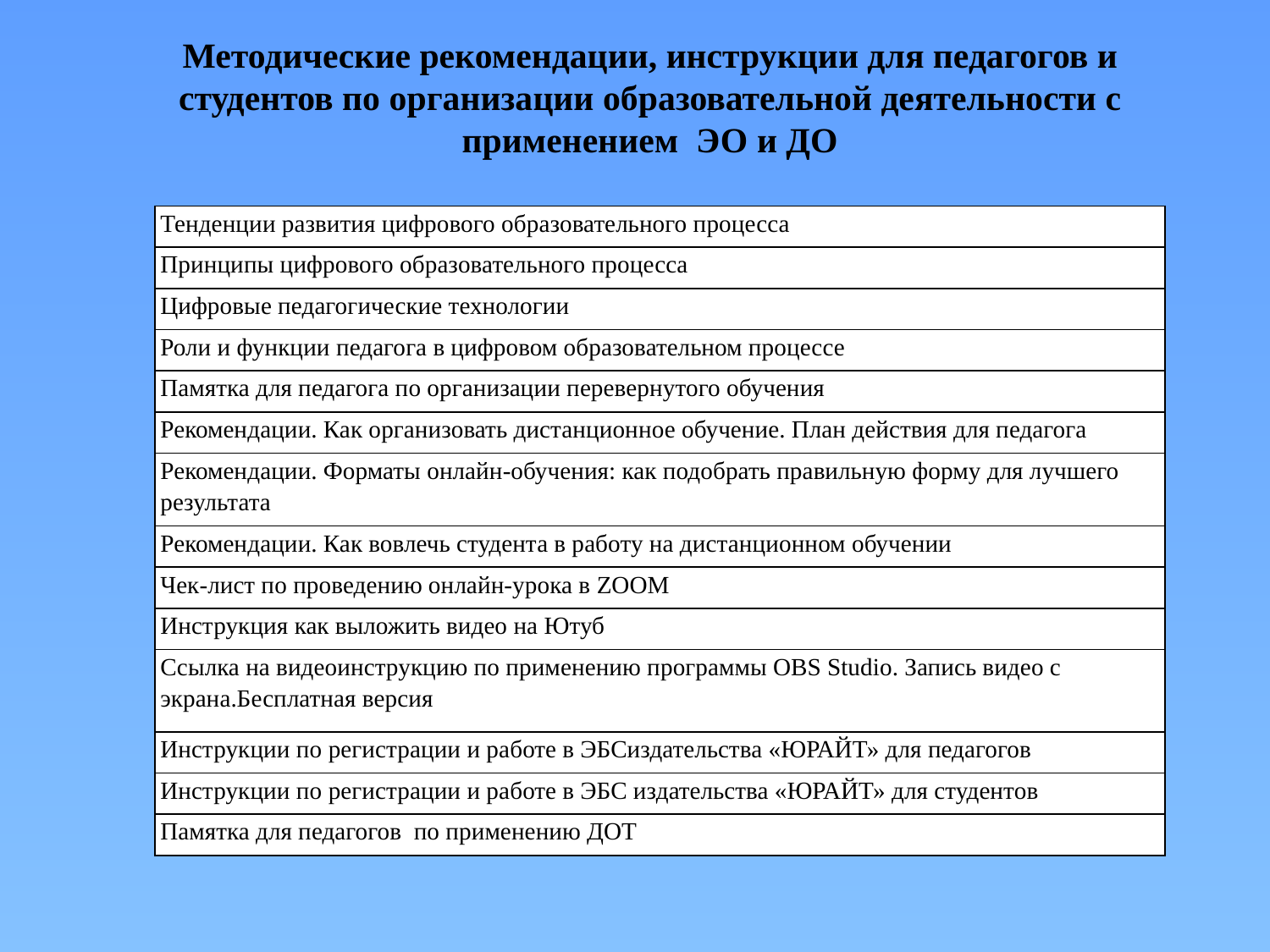

Методические рекомендации, инструкции для педагогов и студентов по организации образовательной деятельности с применением  ЭО и ДО
| Тенденции развития цифрового образовательного процесса |
| --- |
| Принципы цифрового образовательного процесса |
| Цифровые педагогические технологии |
| Роли и функции педагога в цифровом образовательном процессе |
| Памятка для педагога по организации перевернутого обучения |
| Рекомендации. Как организовать дистанционное обучение. План действия для педагога |
| Рекомендации. Форматы онлайн-обучения: как подобрать правильную форму для лучшего результата |
| Рекомендации. Как вовлечь студента в работу на дистанционном обучении |
| Чек-лист по проведению онлайн-урока в ZOOM |
| Инструкция как выложить видео на Ютуб |
| Ссылка на видеоинструкцию по применению программы OBS Studio. Запись видео с экрана.Бесплатная версия |
| Инструкции по регистрации и работе в ЭБСиздательства «ЮРАЙТ» для педагогов |
| Инструкции по регистрации и работе в ЭБС издательства «ЮРАЙТ» для студентов |
| Памятка для педагогов по применению ДОТ |